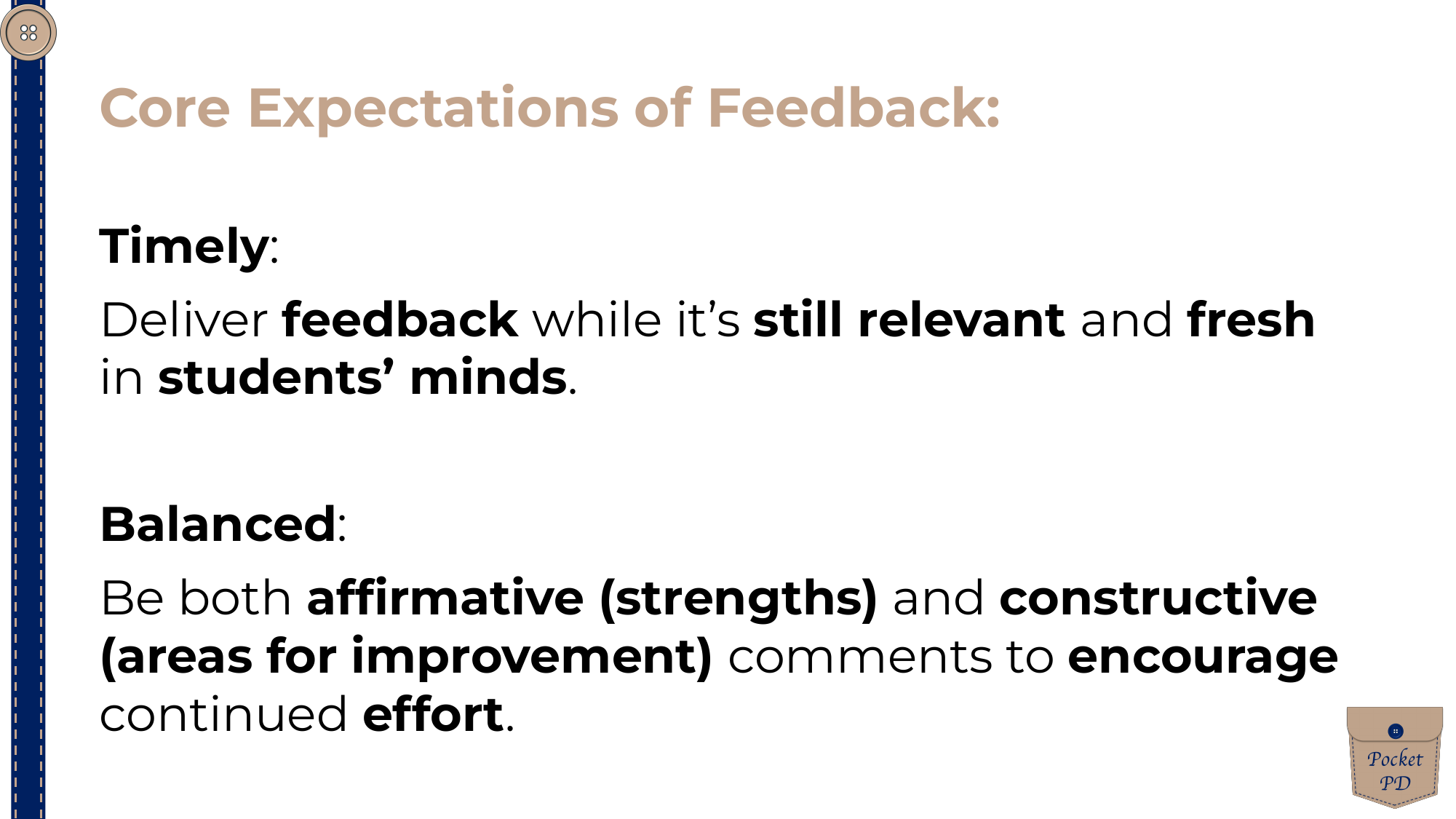

Core Expectations of Feedback:
Timely:
Deliver feedback while it’s still relevant and fresh in students’ minds.

Balanced:
Be both affirmative (strengths) and constructive (areas for improvement) comments to encourage continued effort.